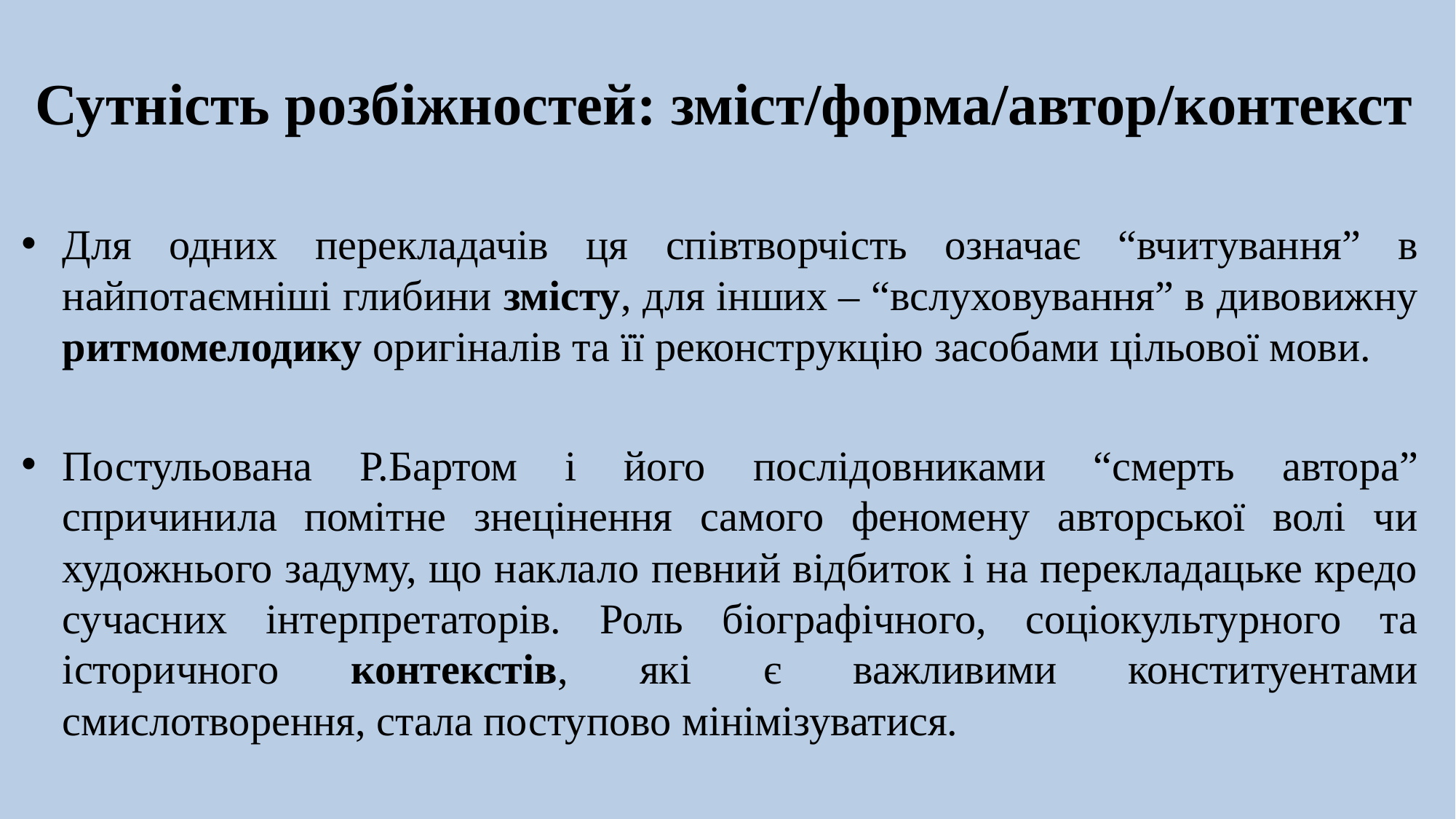

# Сутність розбіжностей: зміст/форма/автор/контекст
Для одних перекладачів ця співтворчість означає “вчитування” в найпотаємніші глибини змісту, для інших – “вслуховування” в дивовижну ритмомелодику оригіналів та її реконструкцію засобами цільової мови.

Постульована Р.Бартом і його послідовниками “смерть автора” спричинила помітне знецінення самого феномену авторської волі чи художнього задуму, що наклало певний відбиток і на перекладацьке кредо сучасних інтерпретаторів. Роль біографічного, соціокультурного та історичного контекстів, які є важливими конституентами смислотворення, стала поступово мінімізуватися.